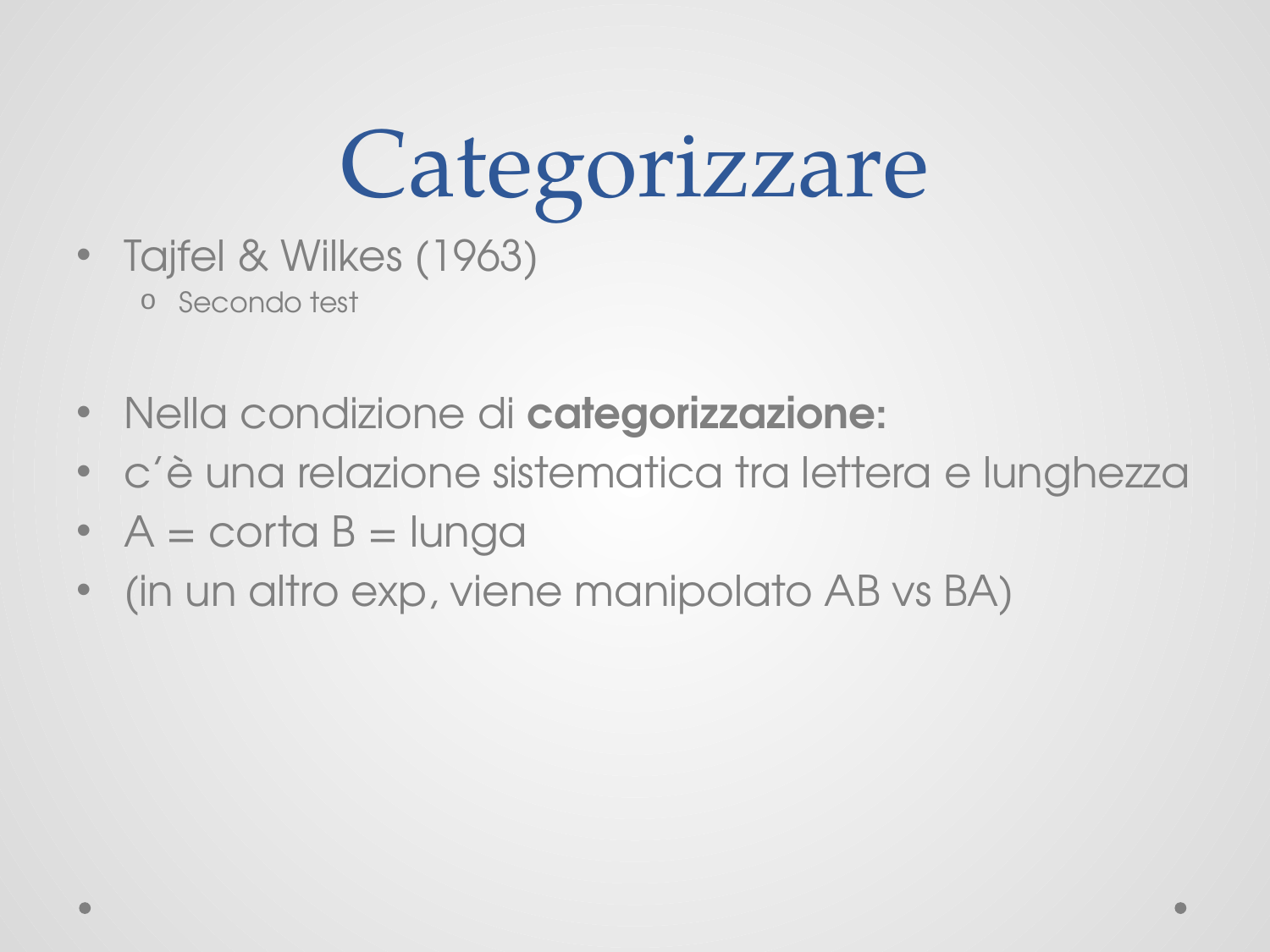

# Categorizzare
Tajfel & Wilkes (1963)
Secondo test

Nella condizione di categorizzazione:
c’è una relazione sistematica tra lettera e lunghezza
A = corta B = lunga
(in un altro exp, viene manipolato AB vs BA)